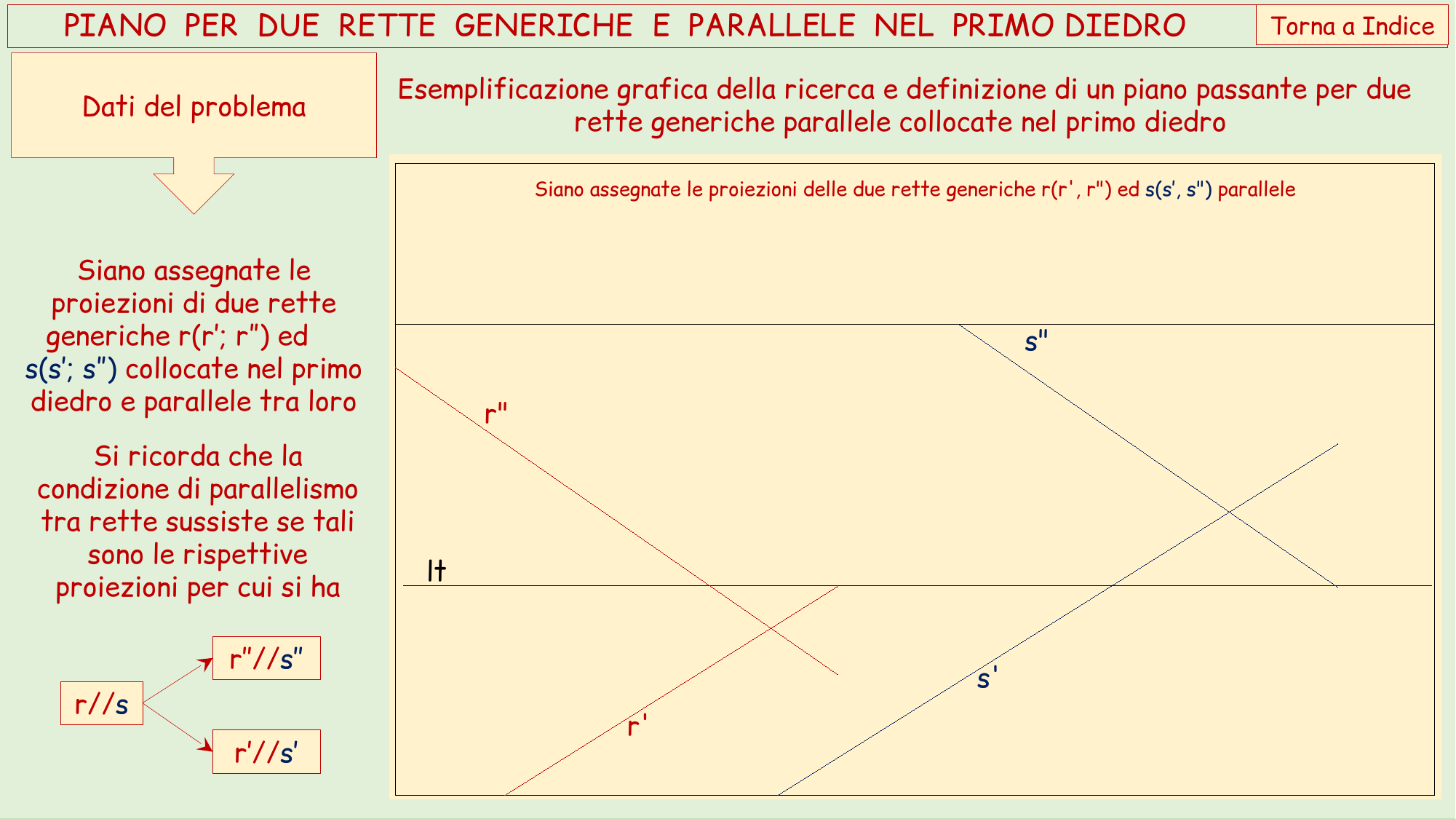

Torna a Indice
     PIANO  PER  DUE  RETTE  GENERICHE  E  PARALLELE  NEL  PRIMO DIEDRO
Dati del problema
Esemplificazione grafica della ricerca e definizione di un piano passante per due rette generiche parallele collocate nel primo diedro

Siano assegnate le proiezioni delle due rette generiche r(r', r") ed s(s’, s") parallele
s"

r"

lt

s'
r'
Siano assegnate le proiezioni di due rette generiche r(r’; r”) ed     s(s’; s”) collocate nel primo diedro e parallele tra loro
Si ricorda che la condizione di parallelismo tra rette sussiste se tali sono le rispettive proiezioni per cui si ha
r’’//s’’
r//s
r’//s’